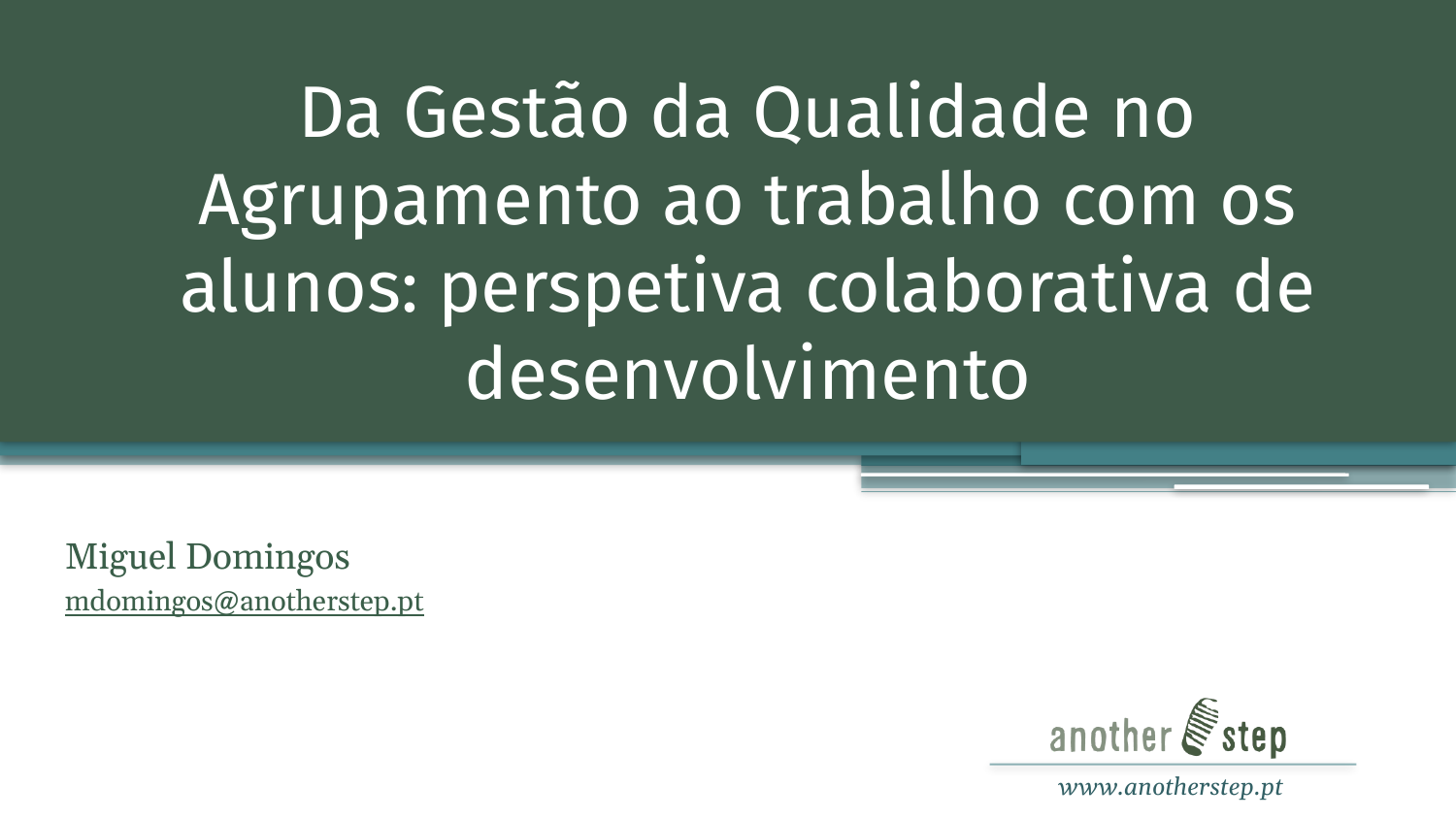

# Da Gestão da Qualidade no Agrupamento ao trabalho com os alunos: perspetiva colaborativa de desenvolvimento
Miguel Domingos
mdomingos@anotherstep.pt